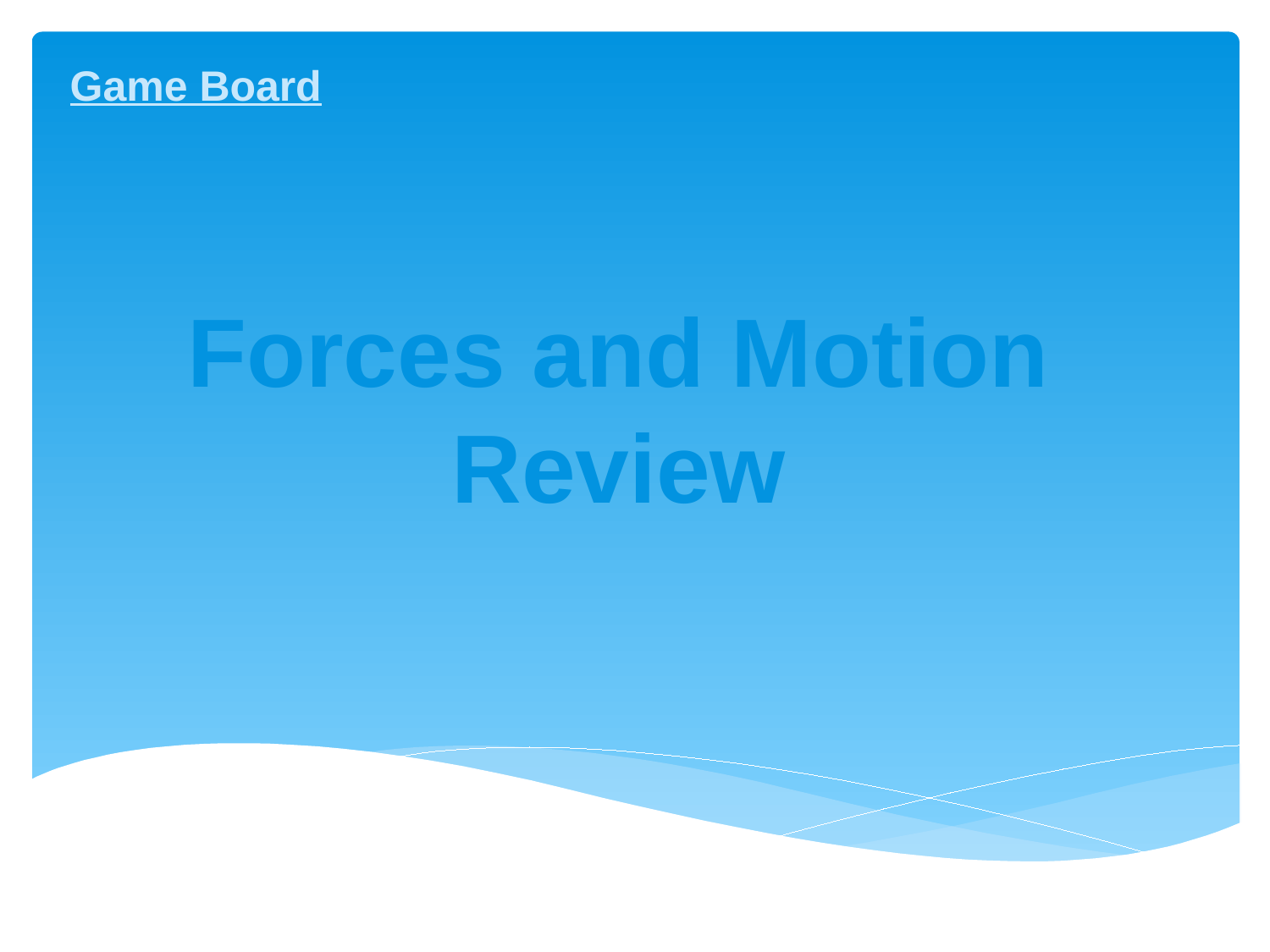

Game Board
# Forces and Motion Review